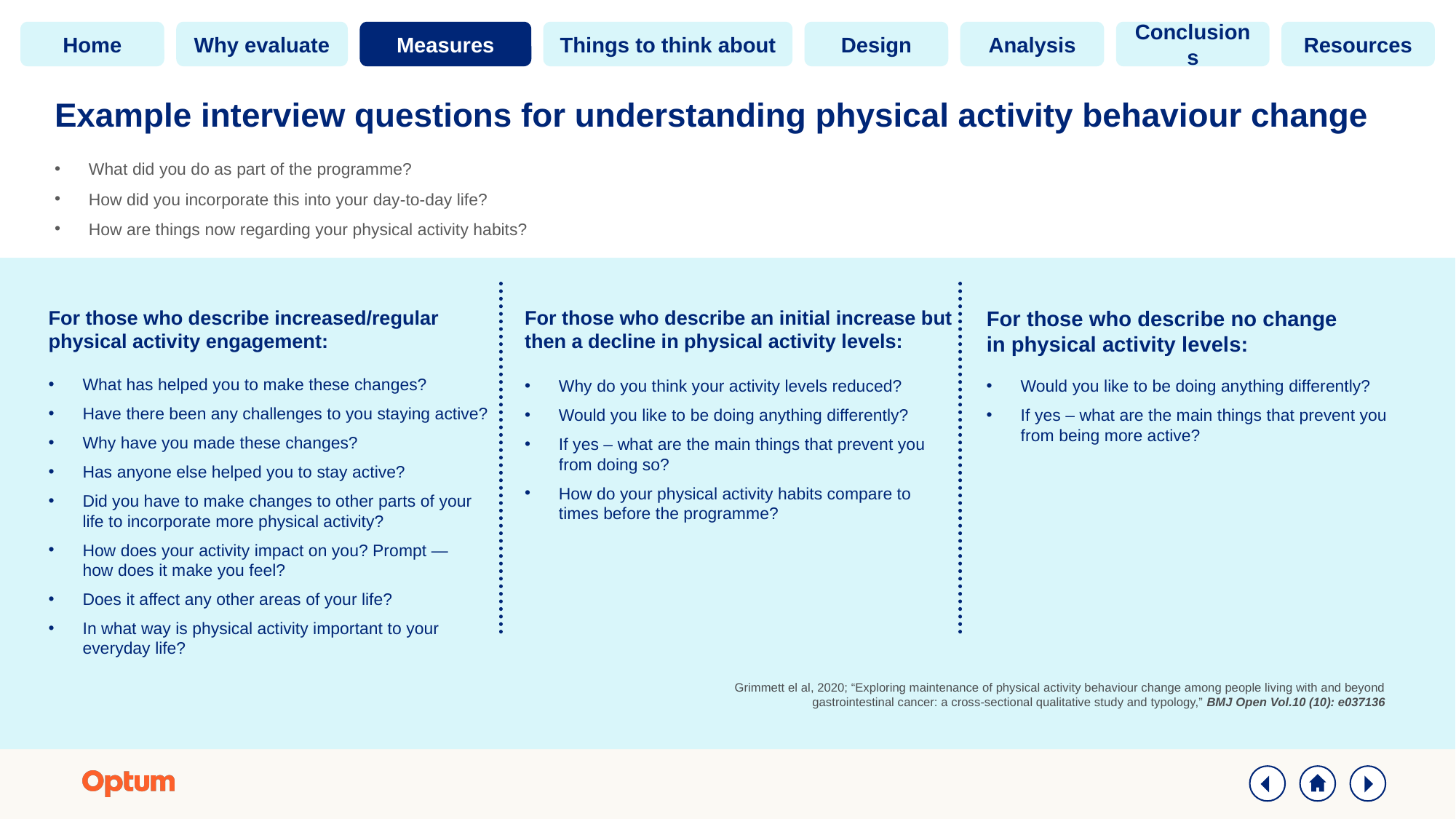

# Example interview questions for understanding physical activity behaviour change
What did you do as part of the programme?
How did you incorporate this into your day-to-day life?
How are things now regarding your physical activity habits?

For those who describe increased/regular physical activity engagement:
For those who describe no change in physical activity levels:
For those who describe an initial increase but then a decline in physical activity levels:
What has helped you to make these changes?
Have there been any challenges to you staying active?
Why have you made these changes?
Has anyone else helped you to stay active?
Did you have to make changes to other parts of your life to incorporate more physical activity?
How does your activity impact on you? Prompt —
how does it make you feel?
Does it affect any other areas of your life?
In what way is physical activity important to your everyday life?
Why do you think your activity levels reduced?
Would you like to be doing anything differently?
If yes – what are the main things that prevent you from doing so?
How do your physical activity habits compare to times before the programme?
Would you like to be doing anything differently?
If yes – what are the main things that prevent you from being more active?
Grimmett el al, 2020; “Exploring maintenance of physical activity behaviour change among people living with and beyond gastrointestinal cancer: a cross-sectional qualitative study and typology,” BMJ Open Vol.10 (10): e037136